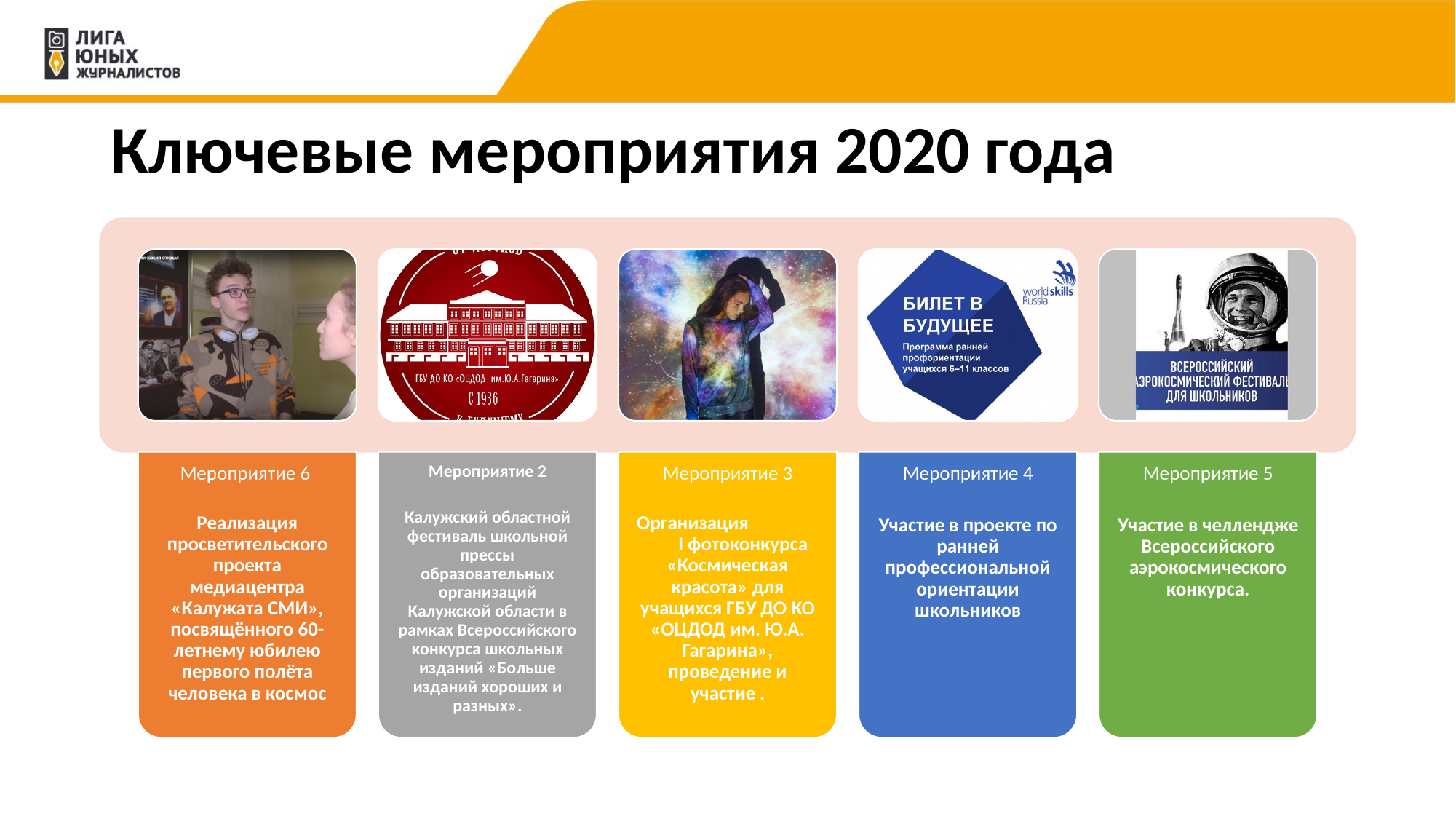

# Ключевые мероприятия 2020 года
Мероприятие 6
Реализация просветительского проекта медиацентра «Калужата СМИ», посвящённого 60-летнему юбилею первого полёта человека в космос
Мероприятие 2
Калужский областной фестиваль школьной прессы образовательных организаций Калужской области в рамках Всероссийского конкурса школьных изданий «Больше изданий хороших и разных».
Мероприятие 3
Организация                        I фотоконкурса «Космическая красота» для учащихся ГБУ ДО КО «ОЦДОД им. Ю.А. Гагарина», проведение и участие .
Мероприятие 4
Участие в проекте по ранней профессиональной ориентации школьников
Мероприятие 5
Участие в челлендже Всероссийского аэрокосмического конкурса.